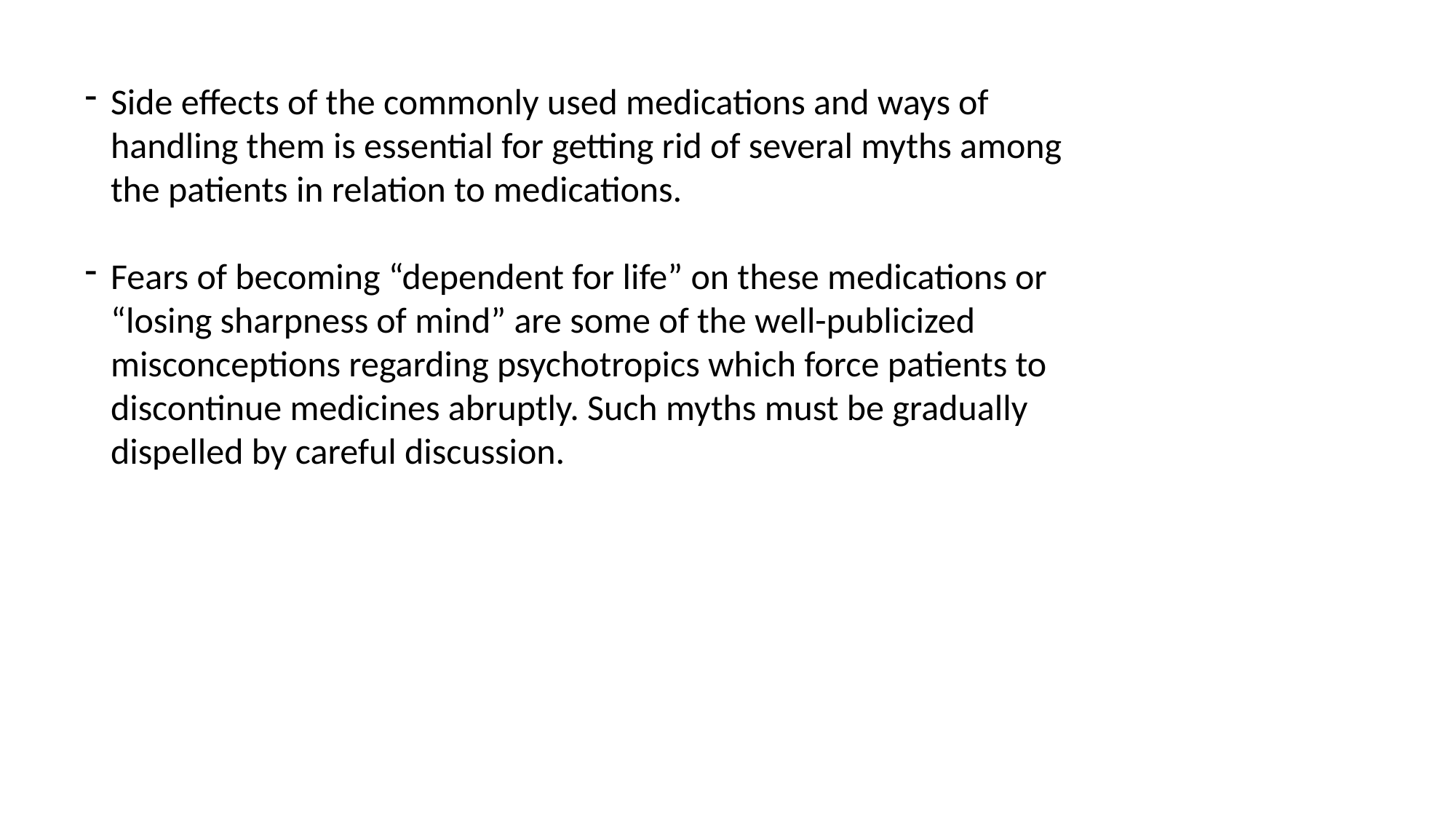

Side effects of the commonly used medications and ways of handling them is essential for getting rid of several myths among the patients in relation to medications.

Fears of becoming “dependent for life” on these medications or “losing sharpness of mind” are some of the well-publicized misconceptions regarding psychotropics which force patients to discontinue medicines abruptly. Such myths must be gradually dispelled by careful discussion.